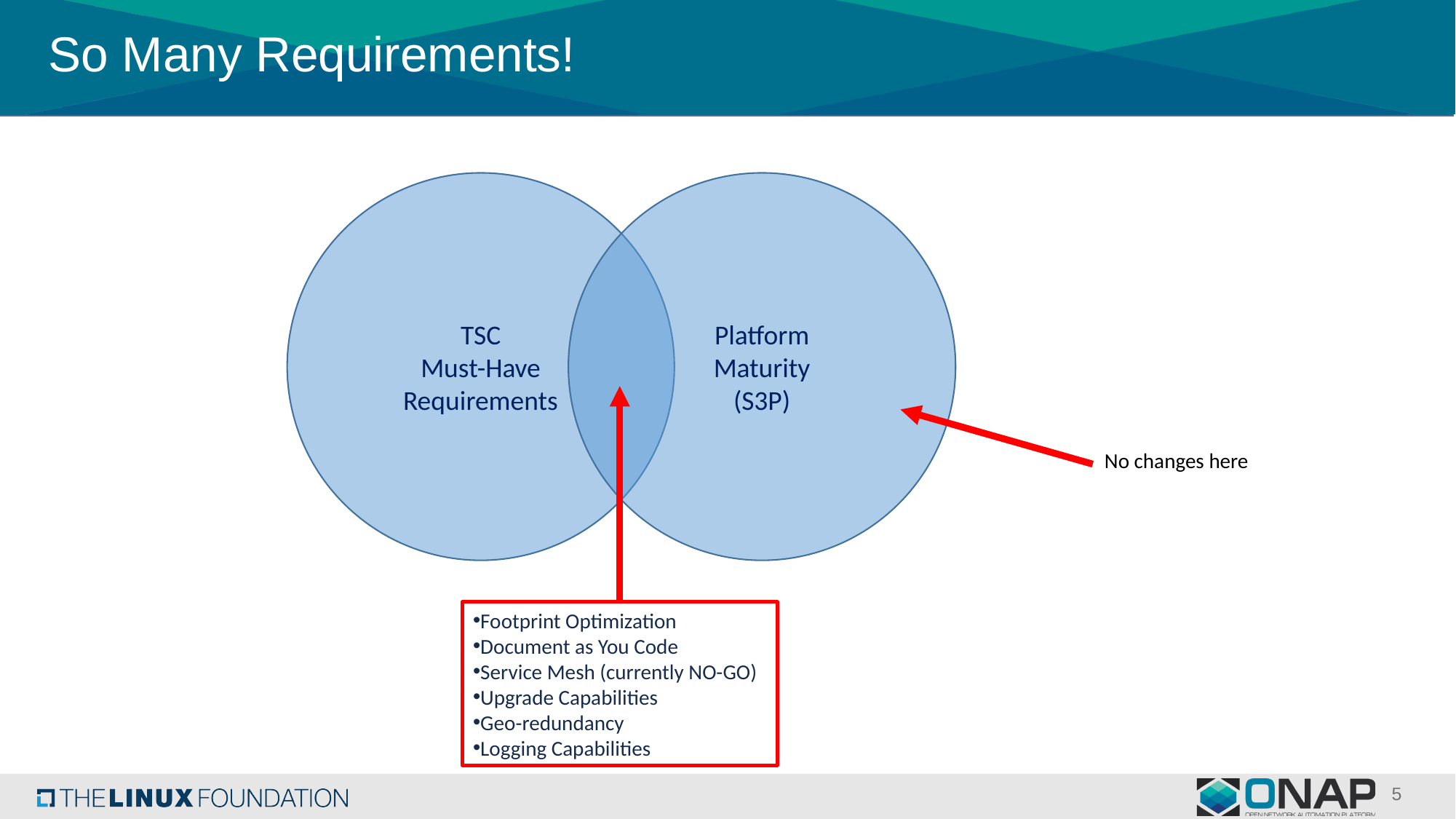

# So Many Requirements!
TSC
Must-Have
Requirements
Platform
Maturity
(S3P)
No changes here
Footprint Optimization
Document as You Code
Service Mesh (currently NO-GO)
Upgrade Capabilities
Geo-redundancy
Logging Capabilities
5